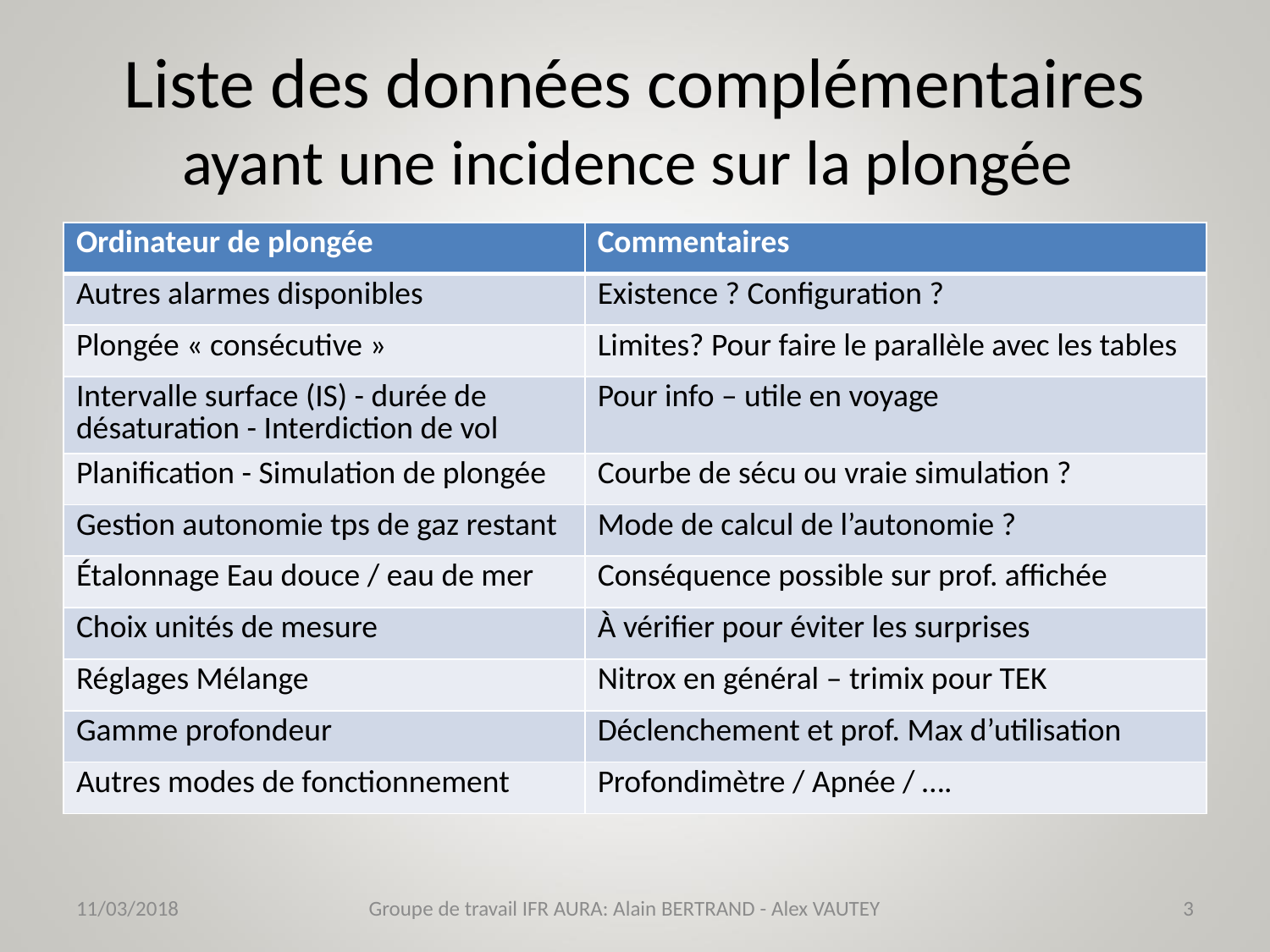

# Liste des données complémentaires ayant une incidence sur la plongée
| Ordinateur de plongée | Commentaires |
| --- | --- |
| Autres alarmes disponibles | Existence ? Configuration ? |
| Plongée « consécutive » | Limites? Pour faire le parallèle avec les tables |
| Intervalle surface (IS) - durée de désaturation - Interdiction de vol | Pour info – utile en voyage |
| Planification - Simulation de plongée | Courbe de sécu ou vraie simulation ? |
| Gestion autonomie tps de gaz restant | Mode de calcul de l’autonomie ? |
| Étalonnage Eau douce / eau de mer | Conséquence possible sur prof. affichée |
| Choix unités de mesure | À vérifier pour éviter les surprises |
| Réglages Mélange | Nitrox en général – trimix pour TEK |
| Gamme profondeur | Déclenchement et prof. Max d’utilisation |
| Autres modes de fonctionnement | Profondimètre / Apnée / …. |
11/03/2018
Groupe de travail IFR AURA: Alain BERTRAND - Alex VAUTEY
3